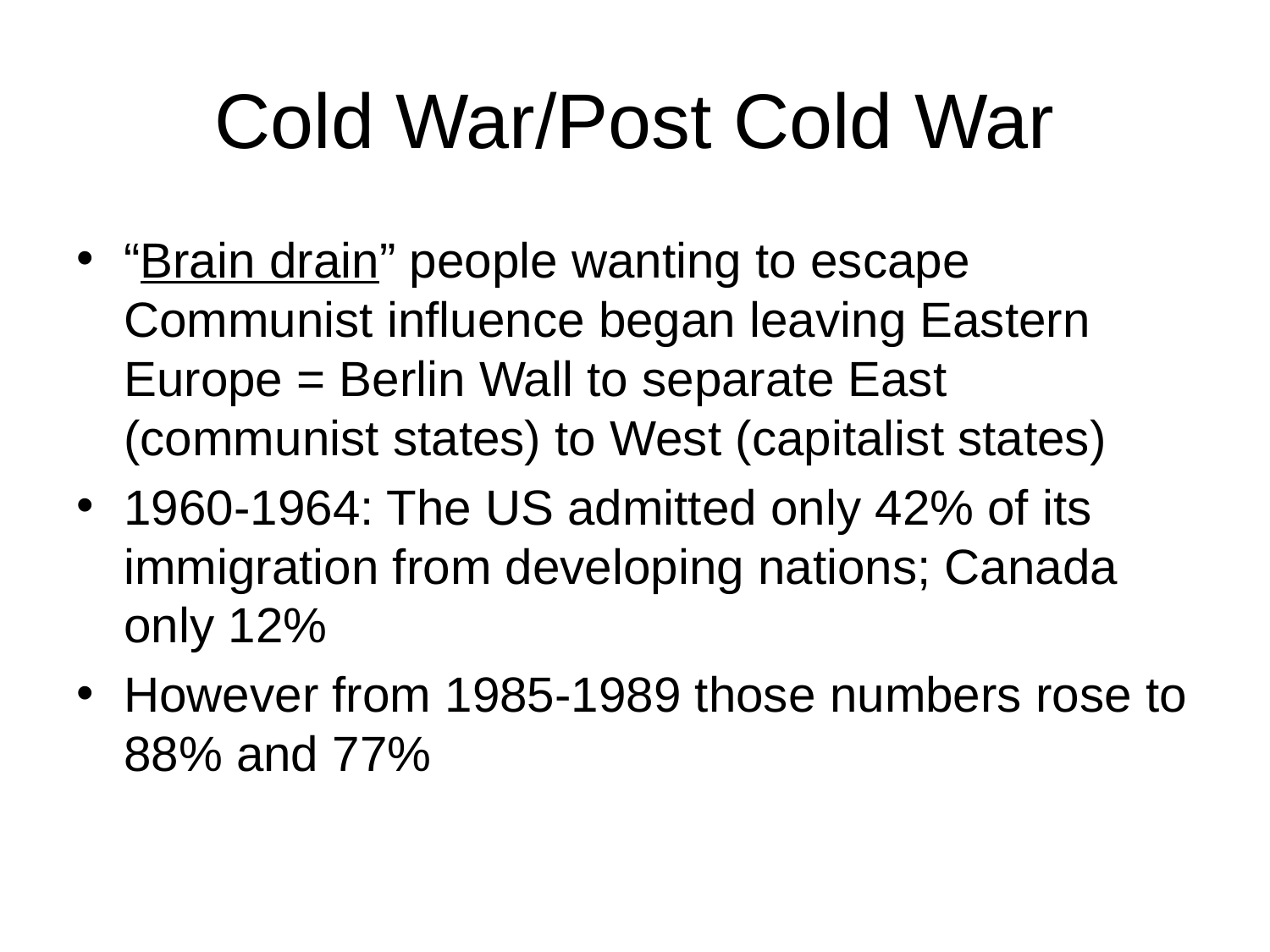

# Cold War/Post Cold War
“Brain drain” people wanting to escape Communist influence began leaving Eastern Europe = Berlin Wall to separate East (communist states) to West (capitalist states)
1960-1964: The US admitted only 42% of its immigration from developing nations; Canada only 12%
However from 1985-1989 those numbers rose to 88% and 77%